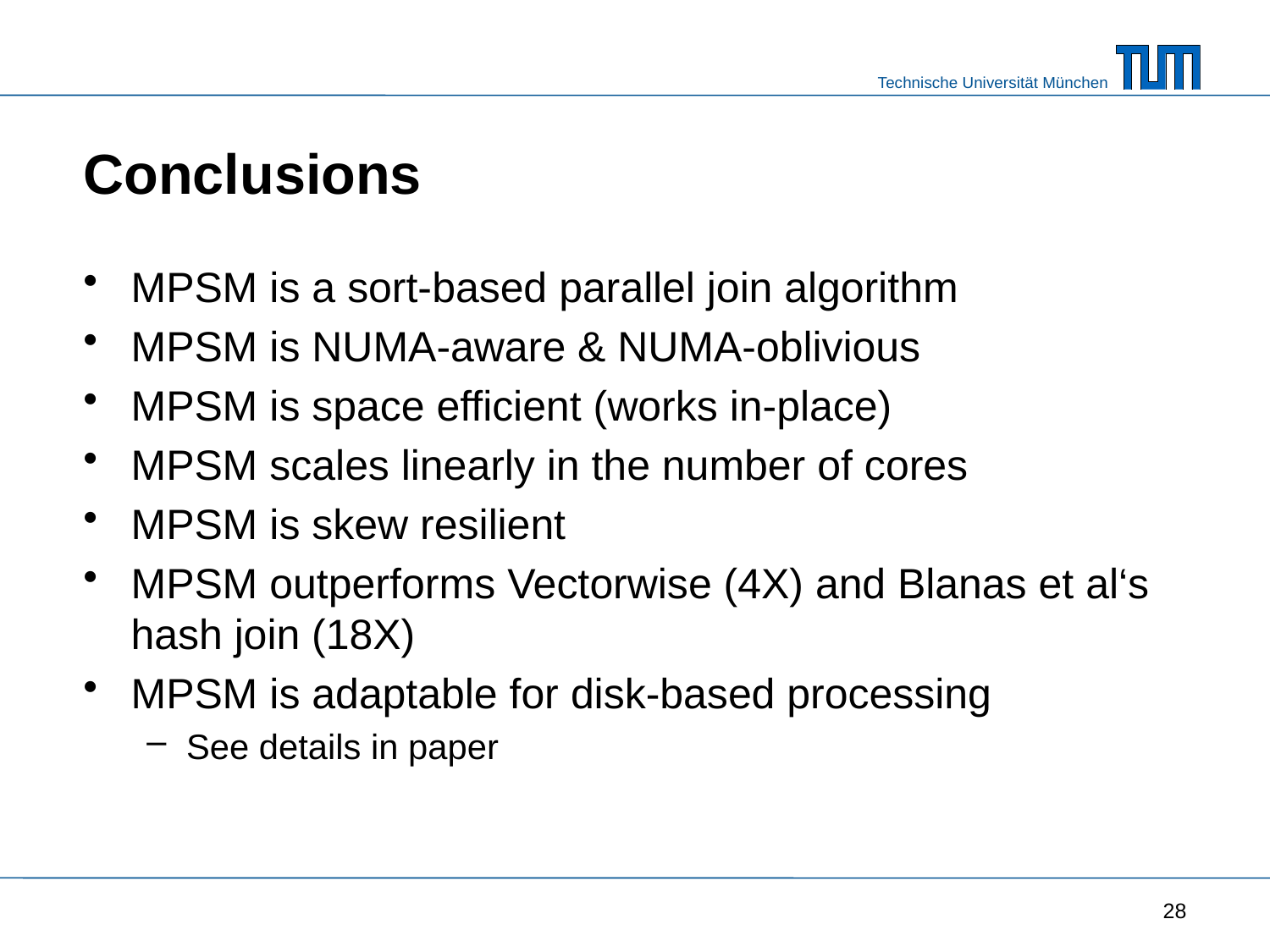

# Conclusions
MPSM is a sort-based parallel join algorithm
MPSM is NUMA-aware & NUMA-oblivious
MPSM is space efficient (works in-place)
MPSM scales linearly in the number of cores
MPSM is skew resilient
MPSM outperforms Vectorwise (4X) and Blanas et al‘s hash join (18X)
MPSM is adaptable for disk-based processing
See details in paper
28